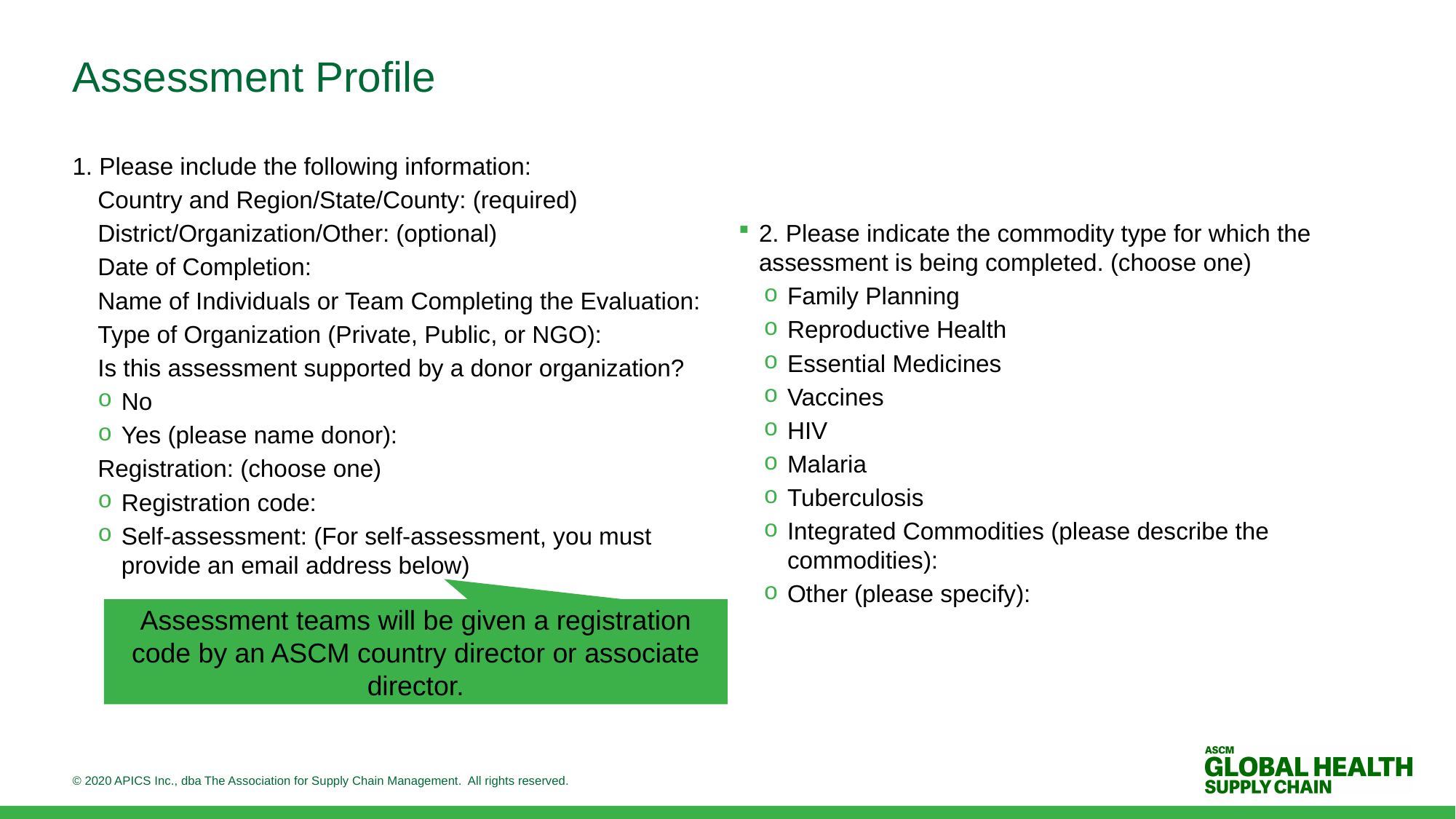

# Assessment Profile
1. Please include the following information:
Country and Region/State/County: (required)
District/Organization/Other: (optional)
Date of Completion:
Name of Individuals or Team Completing the Evaluation:
Type of Organization (Private, Public, or NGO):
Is this assessment supported by a donor organization?
No
Yes (please name donor):
Registration: (choose one)
Registration code:
Self-assessment: (For self-assessment, you must provide an email address below)

2. Please indicate the commodity type for which the assessment is being completed. (choose one)
Family Planning
Reproductive Health
Essential Medicines
Vaccines
HIV
Malaria
Tuberculosis
Integrated Commodities (please describe the commodities):
Other (please specify):

Assessment teams will be given a registration code by an ASCM country director or associate director.